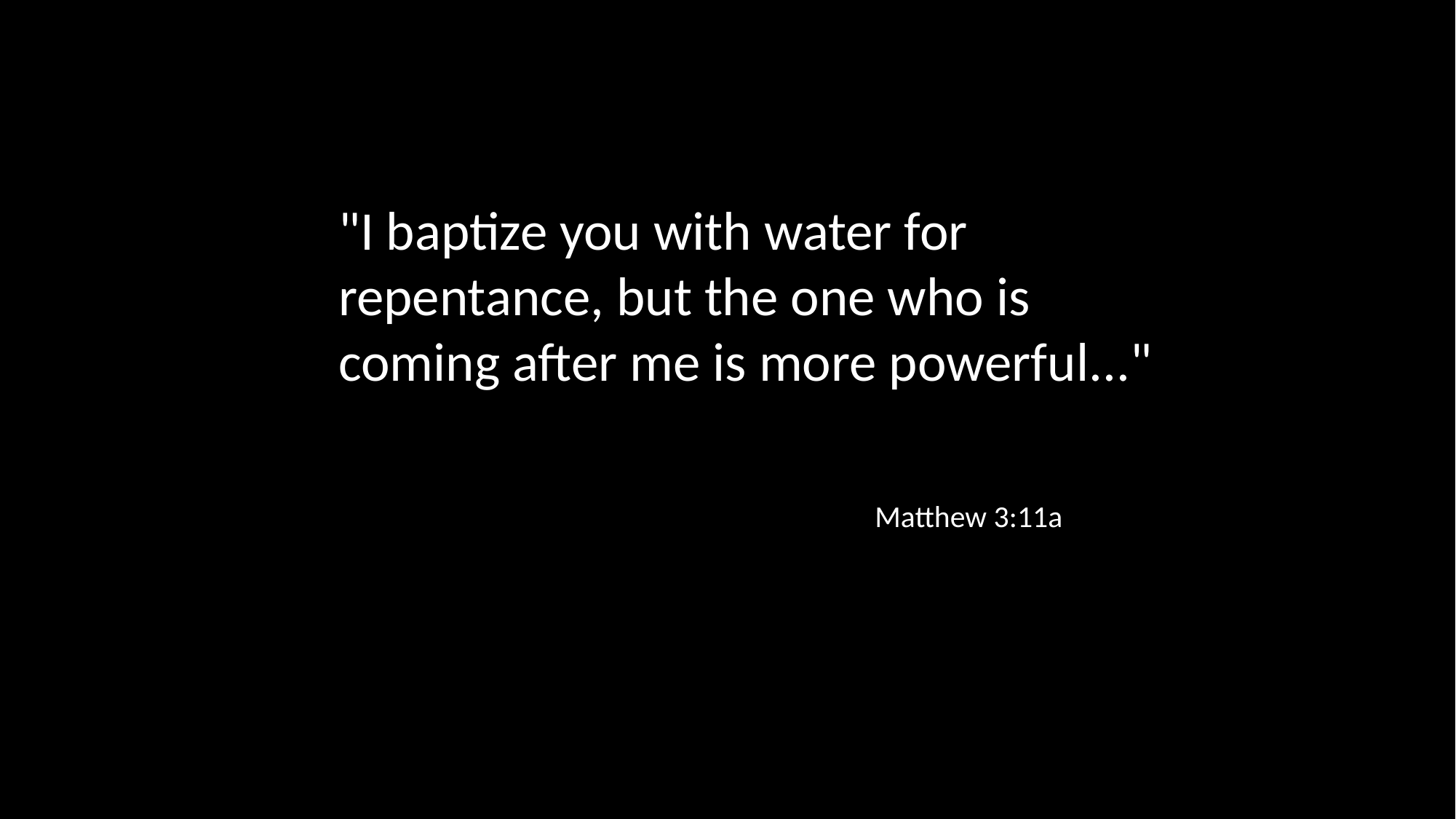

"I baptize you with water for repentance, but the one who is coming after me is more powerful..."
Matthew 3:11a